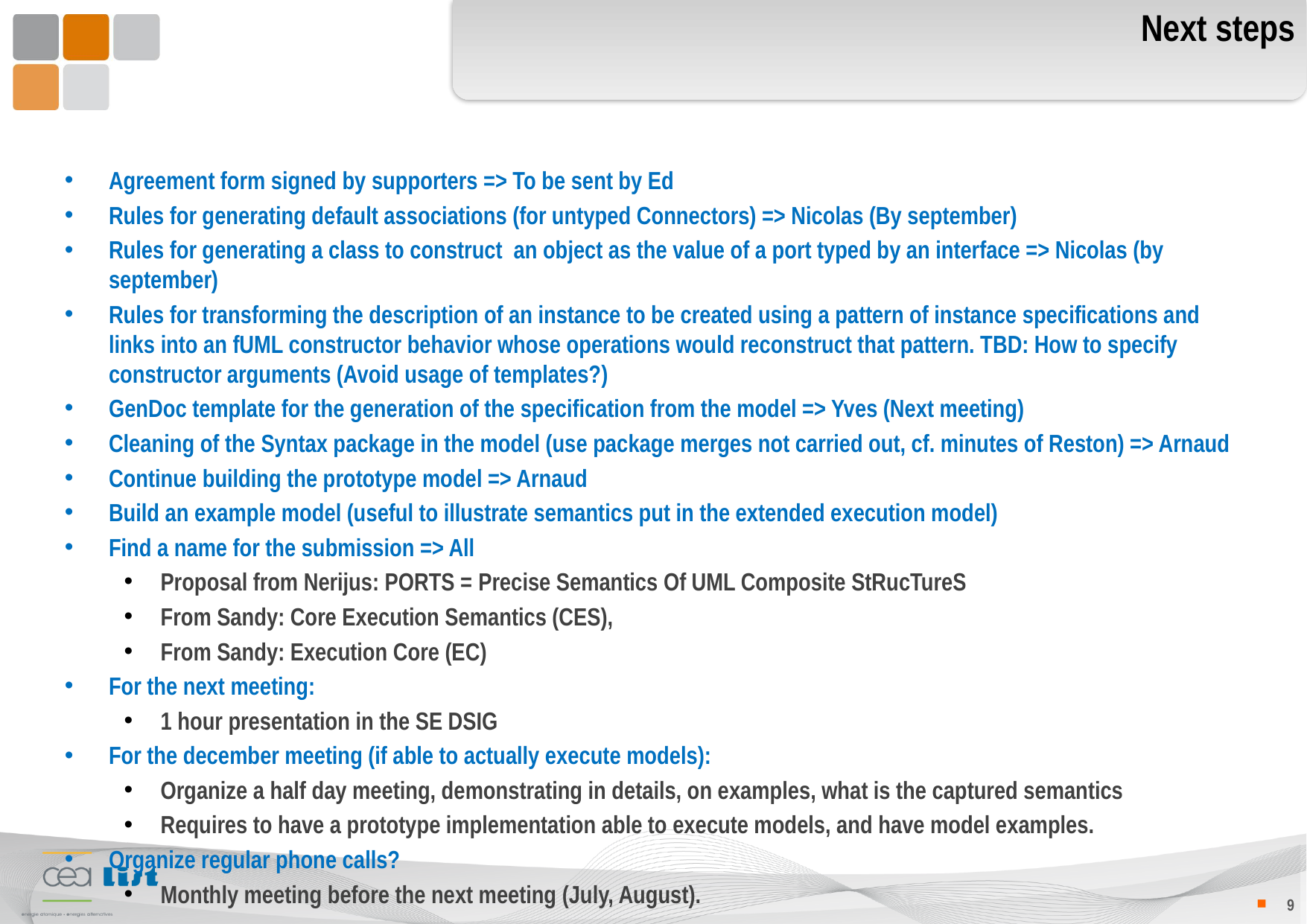

# Next steps

Agreement form signed by supporters => To be sent by Ed
Rules for generating default associations (for untyped Connectors) => Nicolas (By september)
Rules for generating a class to construct  an object as the value of a port typed by an interface => Nicolas (by september)
Rules for transforming the description of an instance to be created using a pattern of instance specifications and links into an fUML constructor behavior whose operations would reconstruct that pattern. TBD: How to specify constructor arguments (Avoid usage of templates?)
GenDoc template for the generation of the specification from the model => Yves (Next meeting)
Cleaning of the Syntax package in the model (use package merges not carried out, cf. minutes of Reston) => Arnaud
Continue building the prototype model => Arnaud
Build an example model (useful to illustrate semantics put in the extended execution model)
Find a name for the submission => All
Proposal from Nerijus: PORTS = Precise Semantics Of UML Composite StRucTureS
From Sandy: Core Execution Semantics (CES),
From Sandy: Execution Core (EC)
For the next meeting:
1 hour presentation in the SE DSIG
For the december meeting (if able to actually execute models):
Organize a half day meeting, demonstrating in details, on examples, what is the captured semantics
Requires to have a prototype implementation able to execute models, and have model examples.
Organize regular phone calls?
Monthly meeting before the next meeting (July, August).

TBC during the meeting…